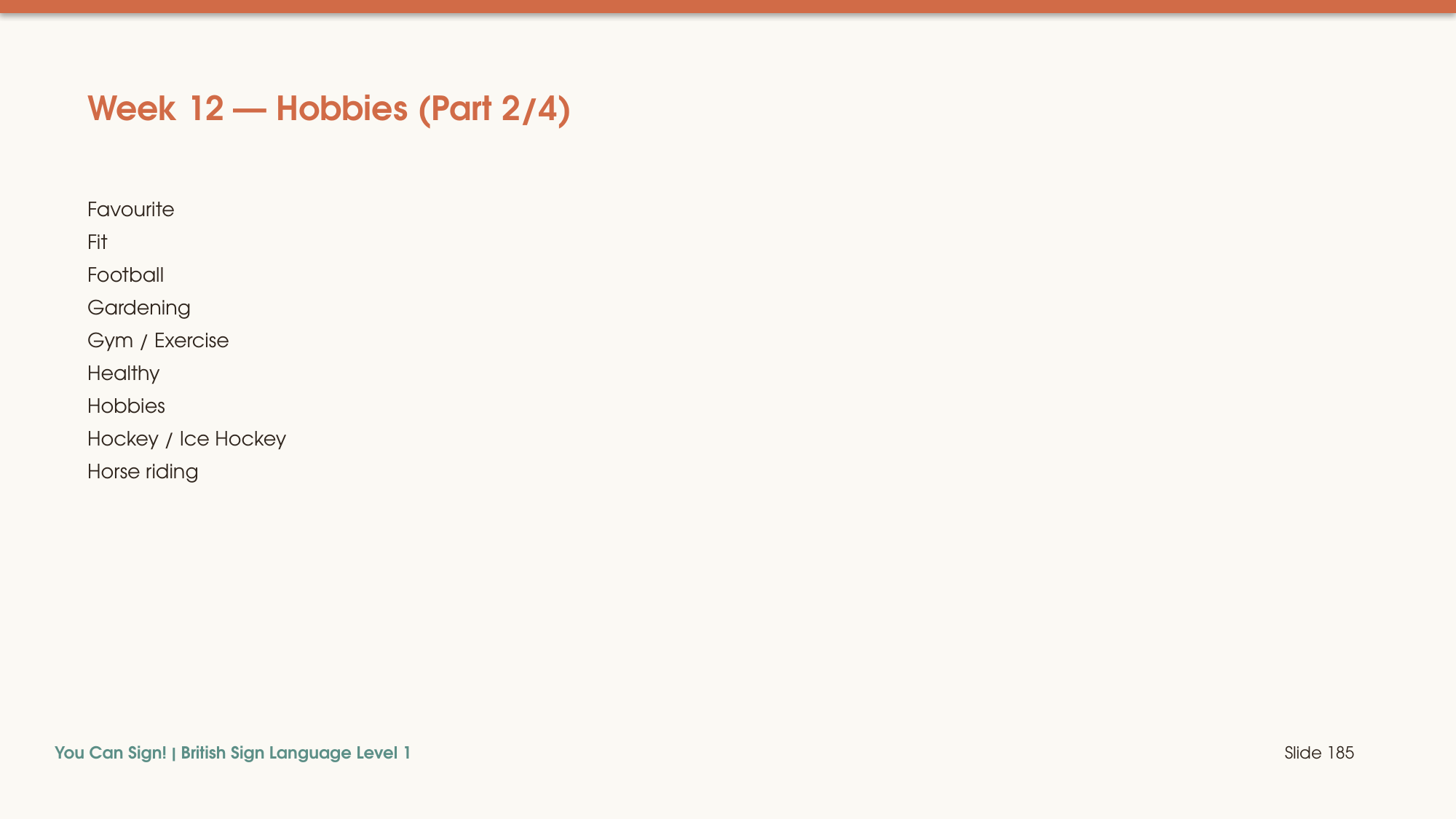

Week 12 — Hobbies (Part 2/4)
Favourite
Fit
Football
Gardening
Gym / Exercise
Healthy
Hobbies
Hockey / Ice Hockey
Horse riding
You Can Sign! | British Sign Language Level 1
Slide 185